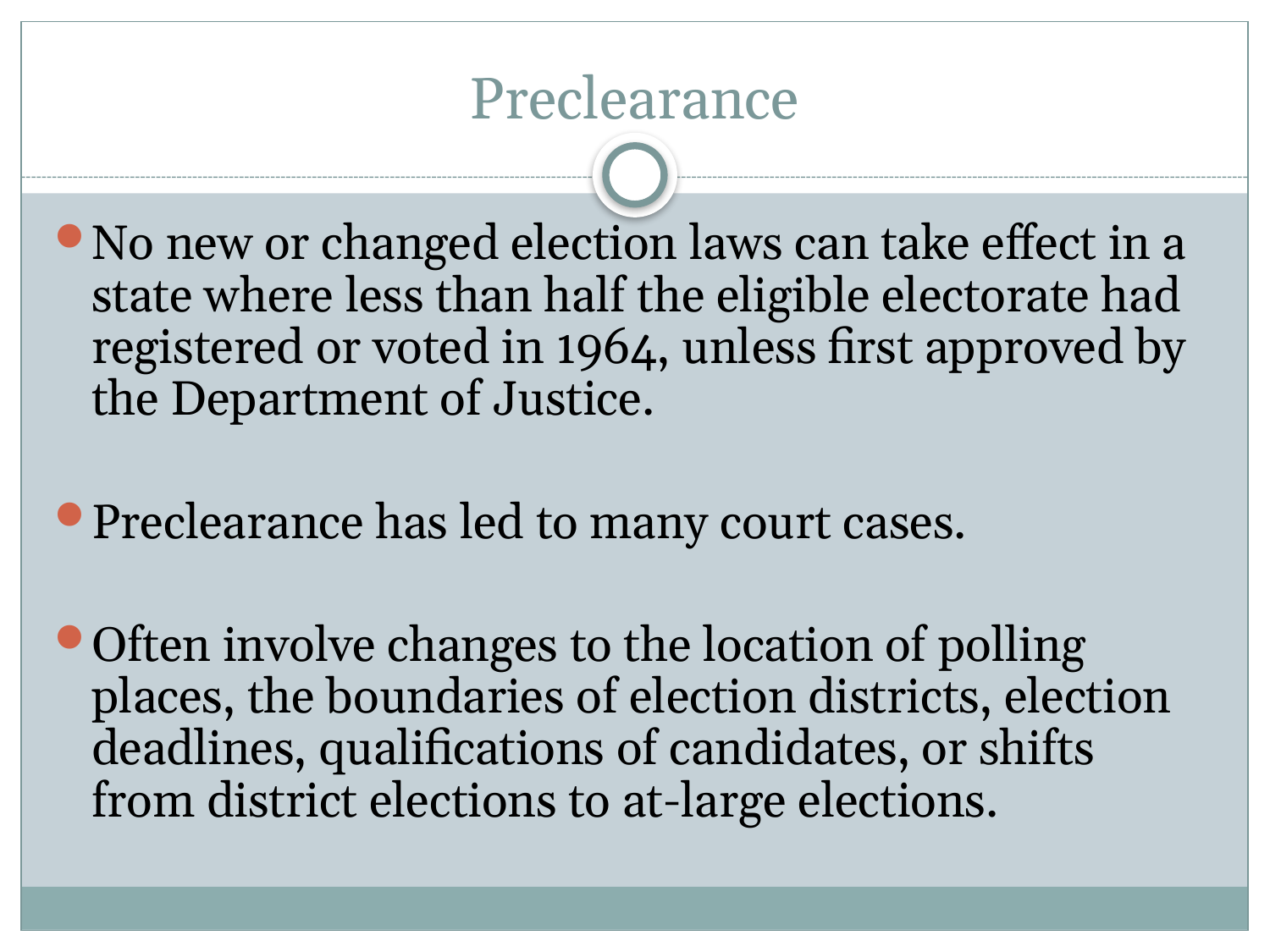

# Preclearance
No new or changed election laws can take effect in a state where less than half the eligible electorate had registered or voted in 1964, unless first approved by the Department of Justice.

Preclearance has led to many court cases.

Often involve changes to the location of polling places, the boundaries of election districts, election deadlines, qualifications of candidates, or shifts from district elections to at-large elections.